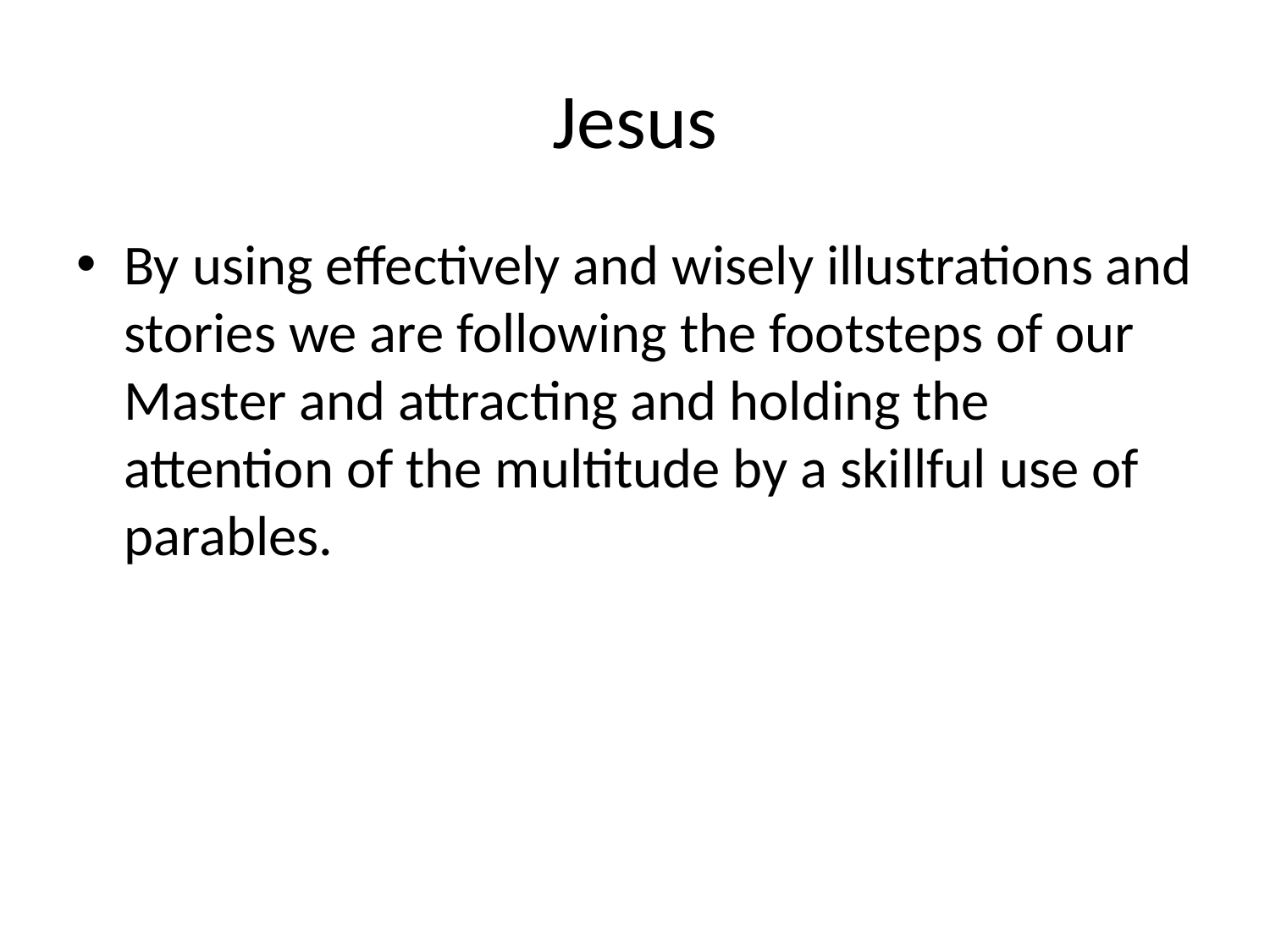

# Jesus
By using effectively and wisely illustrations and stories we are following the footsteps of our Master and attracting and holding the attention of the multitude by a skillful use of parables.